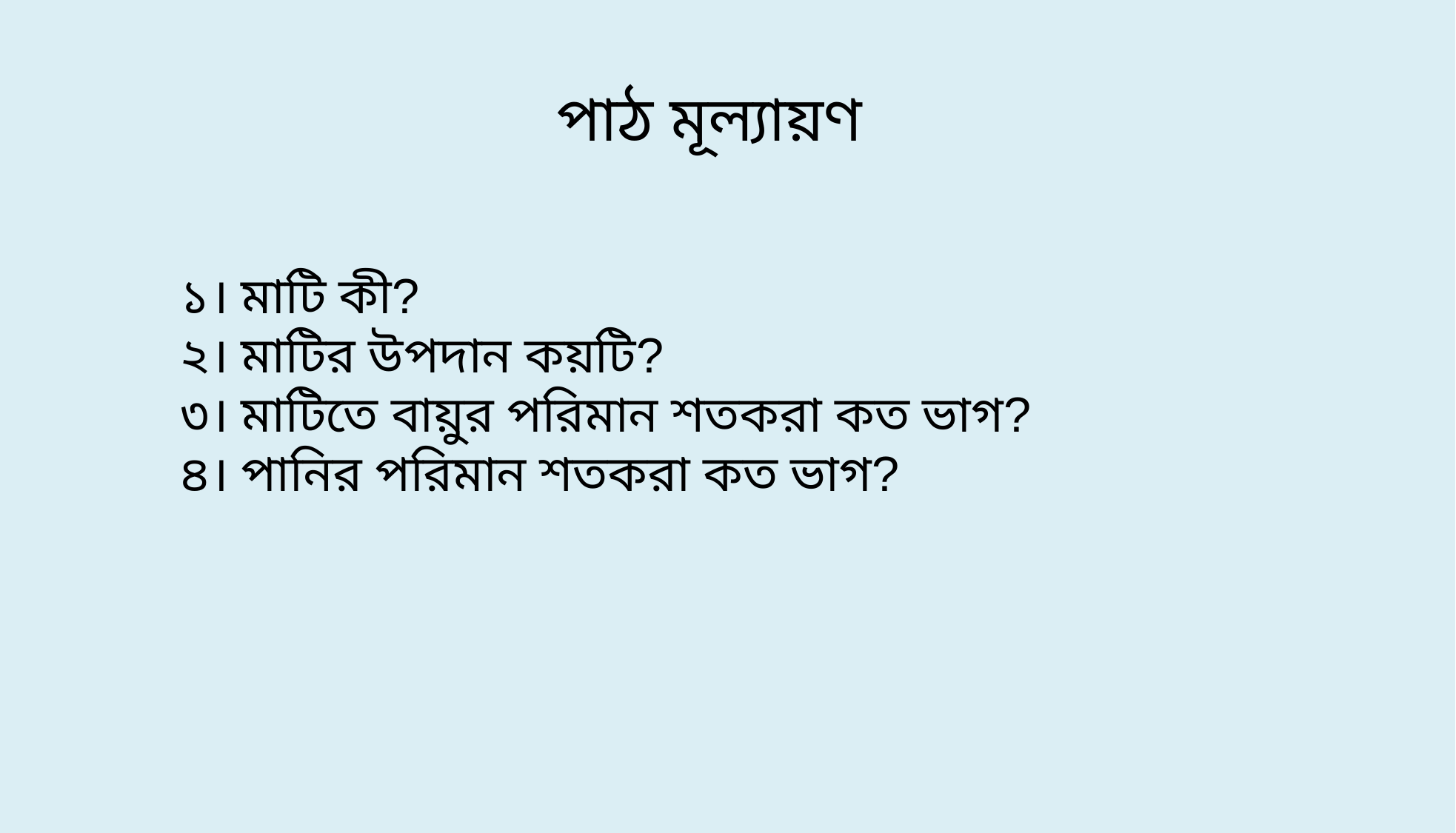

পাঠ মূল্যায়ণ
১। মাটি কী?
২। মাটির উপদান কয়টি?
৩। মাটিতে বায়ুর পরিমান শতকরা কত ভাগ?
৪। পানির পরিমান শতকরা কত ভাগ?